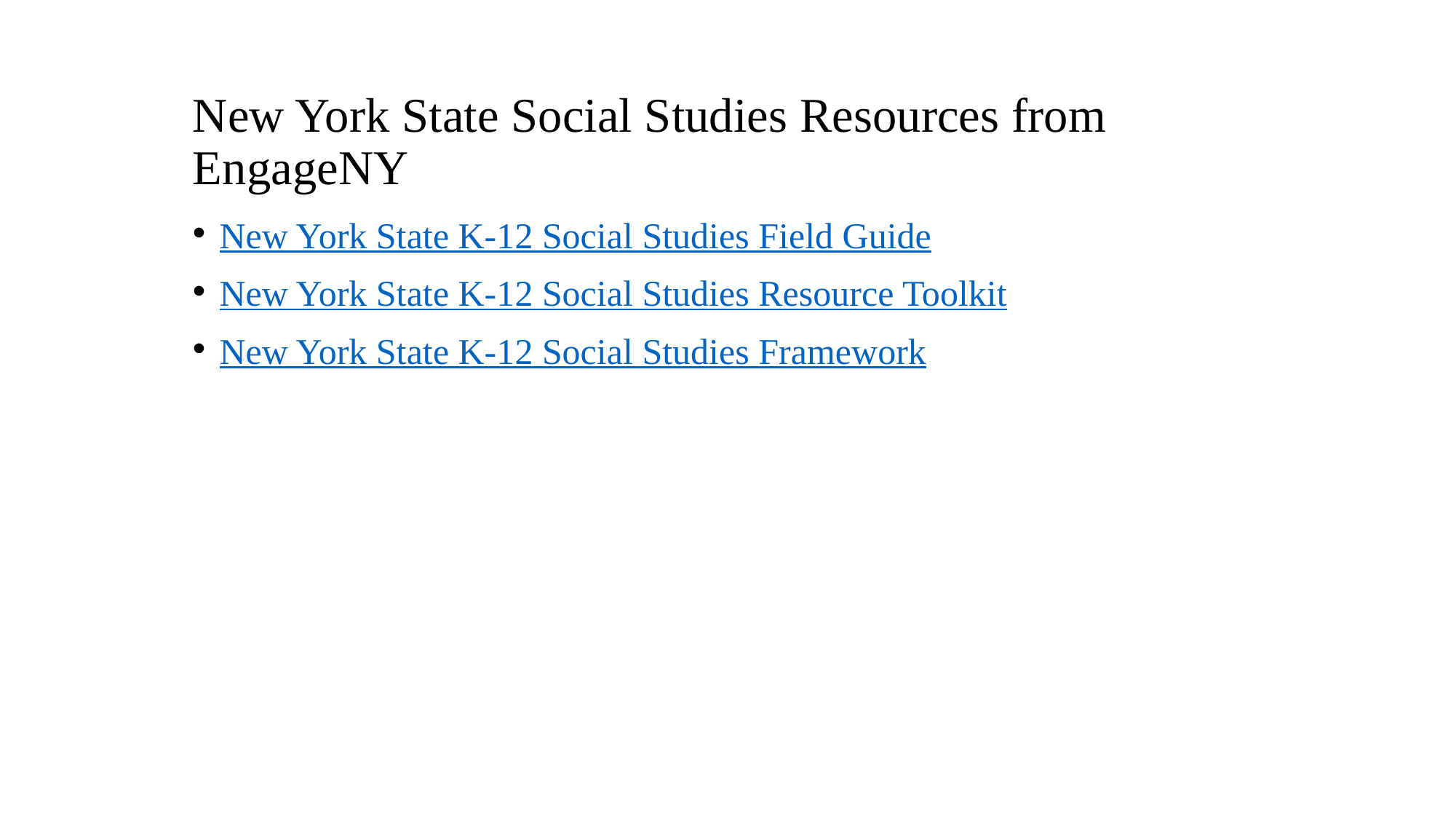

# New York State Social Studies Resources from EngageNY
New York State K-12 Social Studies Field Guide
New York State K-12 Social Studies Resource Toolkit
New York State K-12 Social Studies Framework